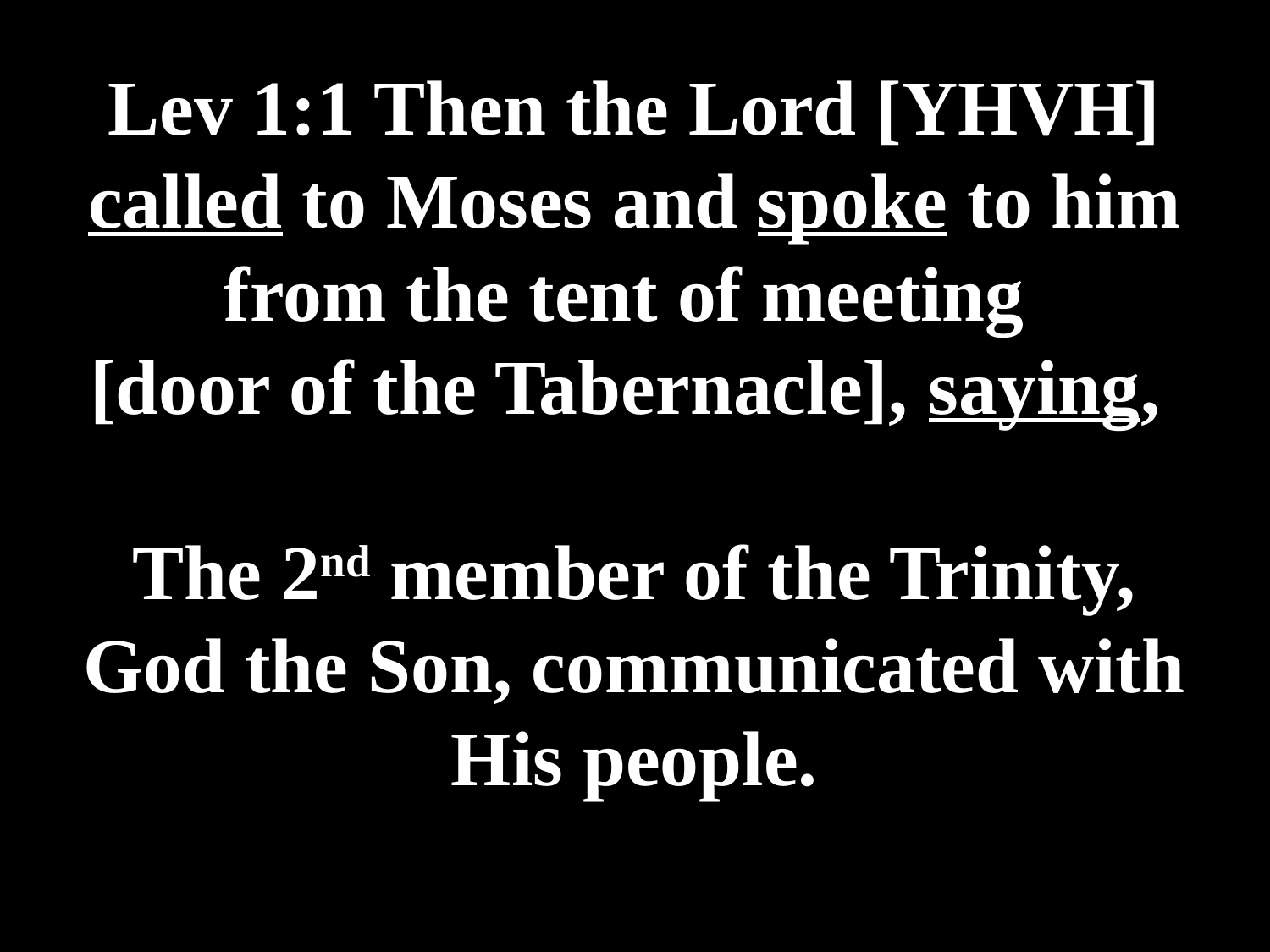

# Lev 1:1 Then the Lord [YHVH] called to Moses and spoke to him from the tent of meeting [door of the Tabernacle], saying, The 2nd member of the Trinity, God the Son, communicated with His people.